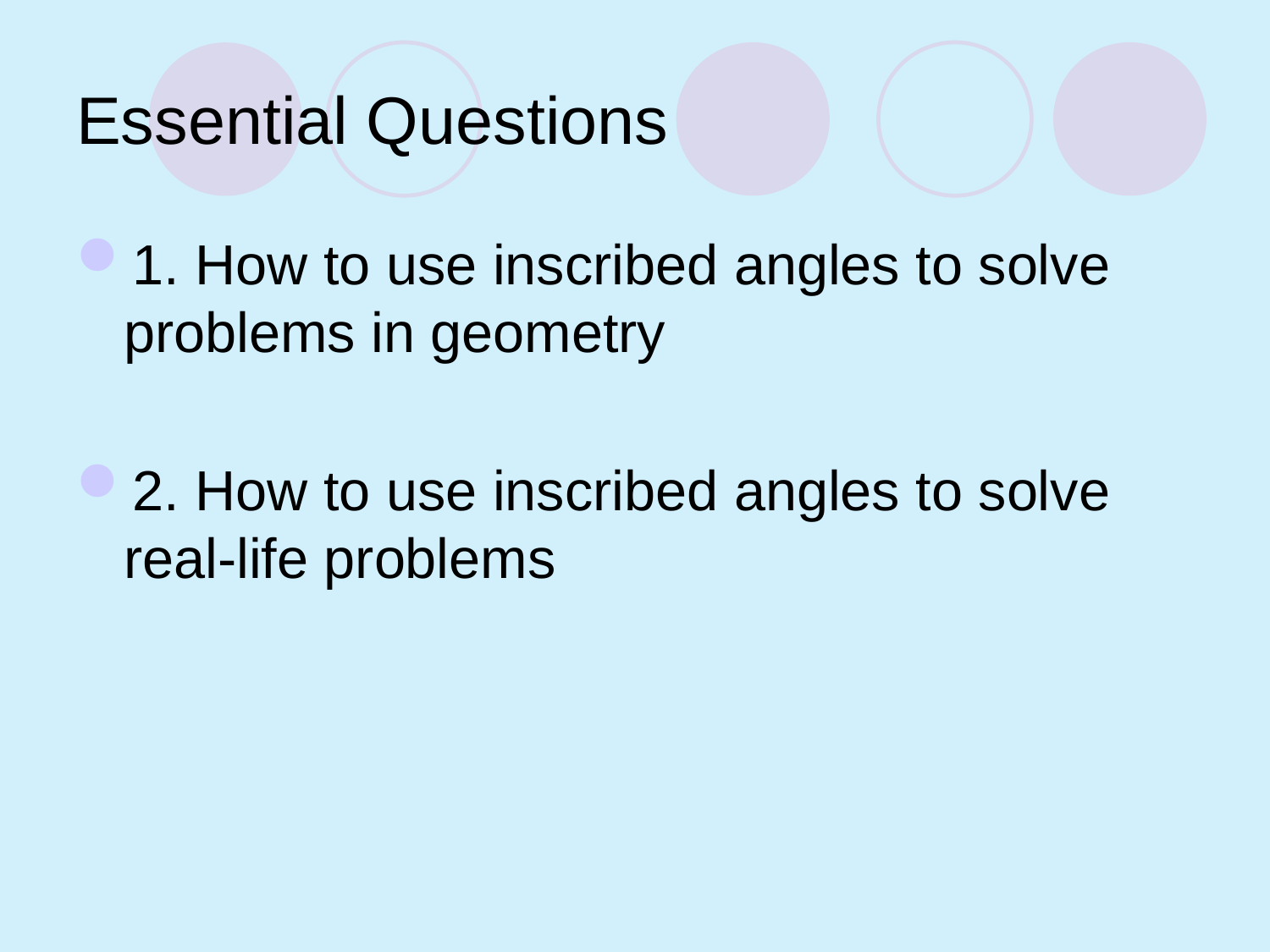

# Essential Questions
1. How to use inscribed angles to solve problems in geometry

2. How to use inscribed angles to solve real-life problems